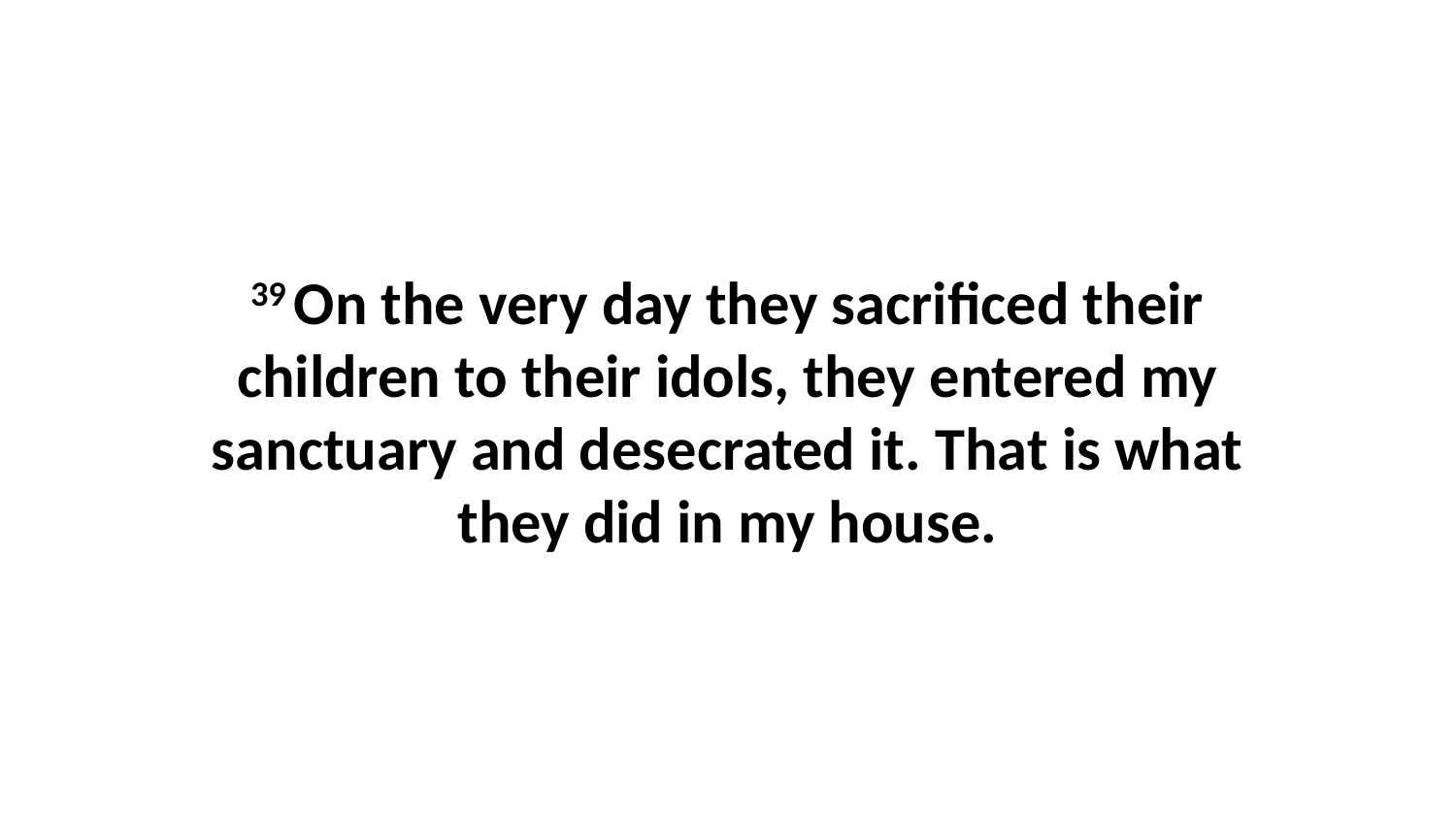

39 On the very day they sacrificed their children to their idols, they entered my sanctuary and desecrated it. That is what they did in my house.